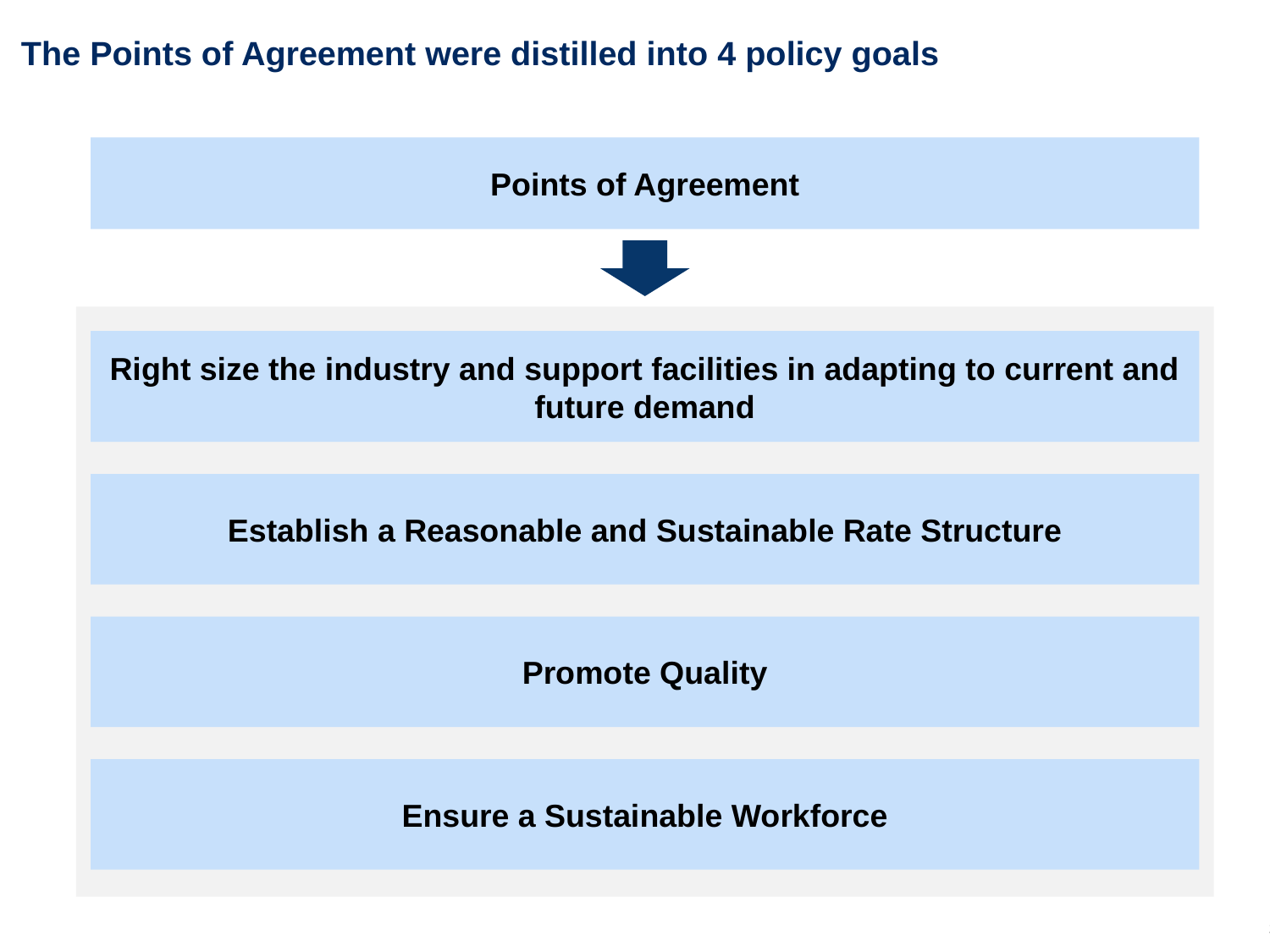

# The Points of Agreement were distilled into 4 policy goals
Points of Agreement

Right size the industry and support facilities in adapting to current and future demand
Establish a Reasonable and Sustainable Rate Structure
Promote Quality
Ensure a Sustainable Workforce